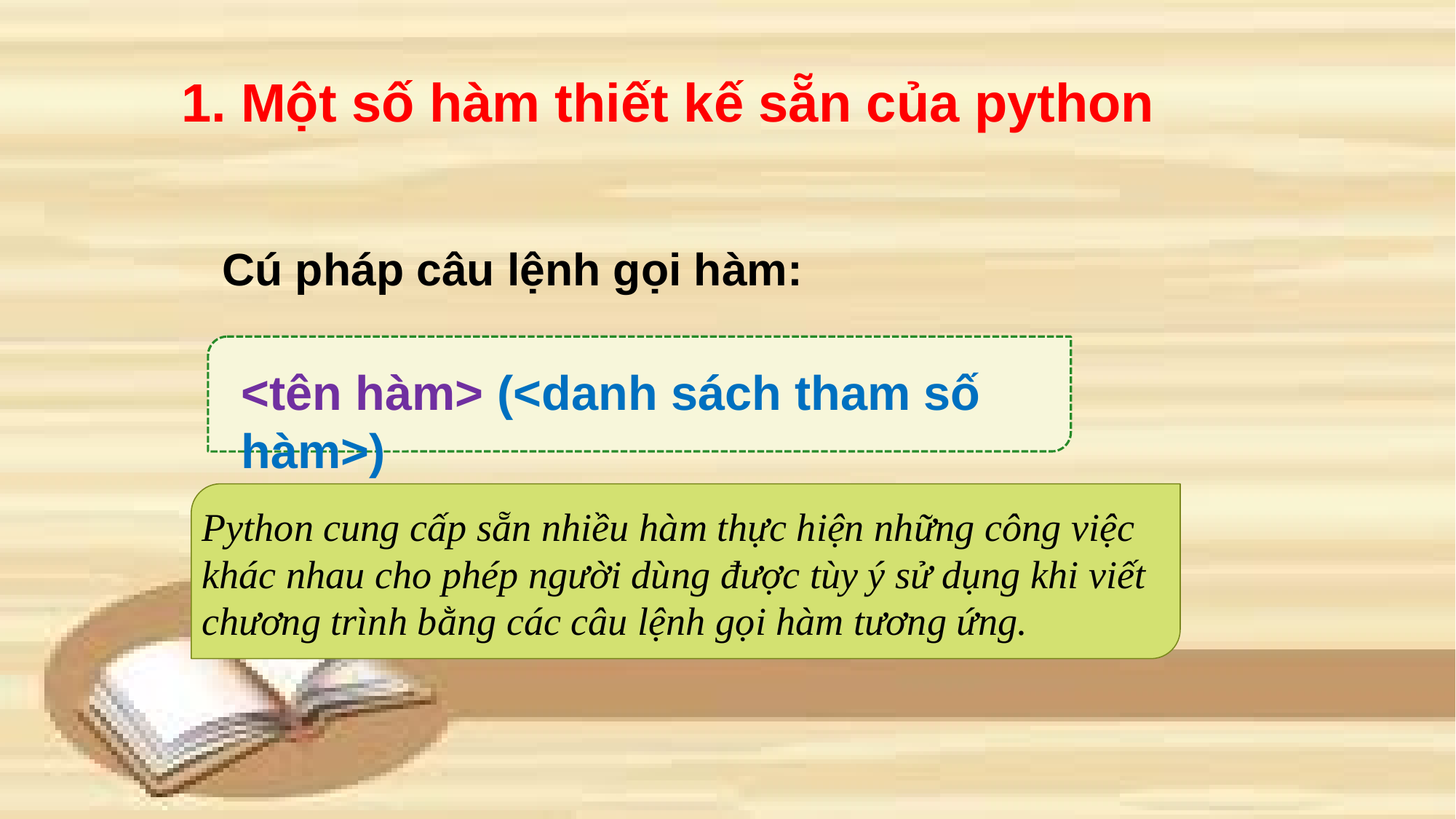

# 1. Một số hàm thiết kế sẵn của python
Cú pháp câu lệnh gọi hàm:

<tên hàm> (<danh sách tham số hàm>)

Python cung cấp sẵn nhiều hàm thực hiện những công việc khác nhau cho phép người dùng được tùy ý sử dụng khi viết chương trình bằng các câu lệnh gọi hàm tương ứng.